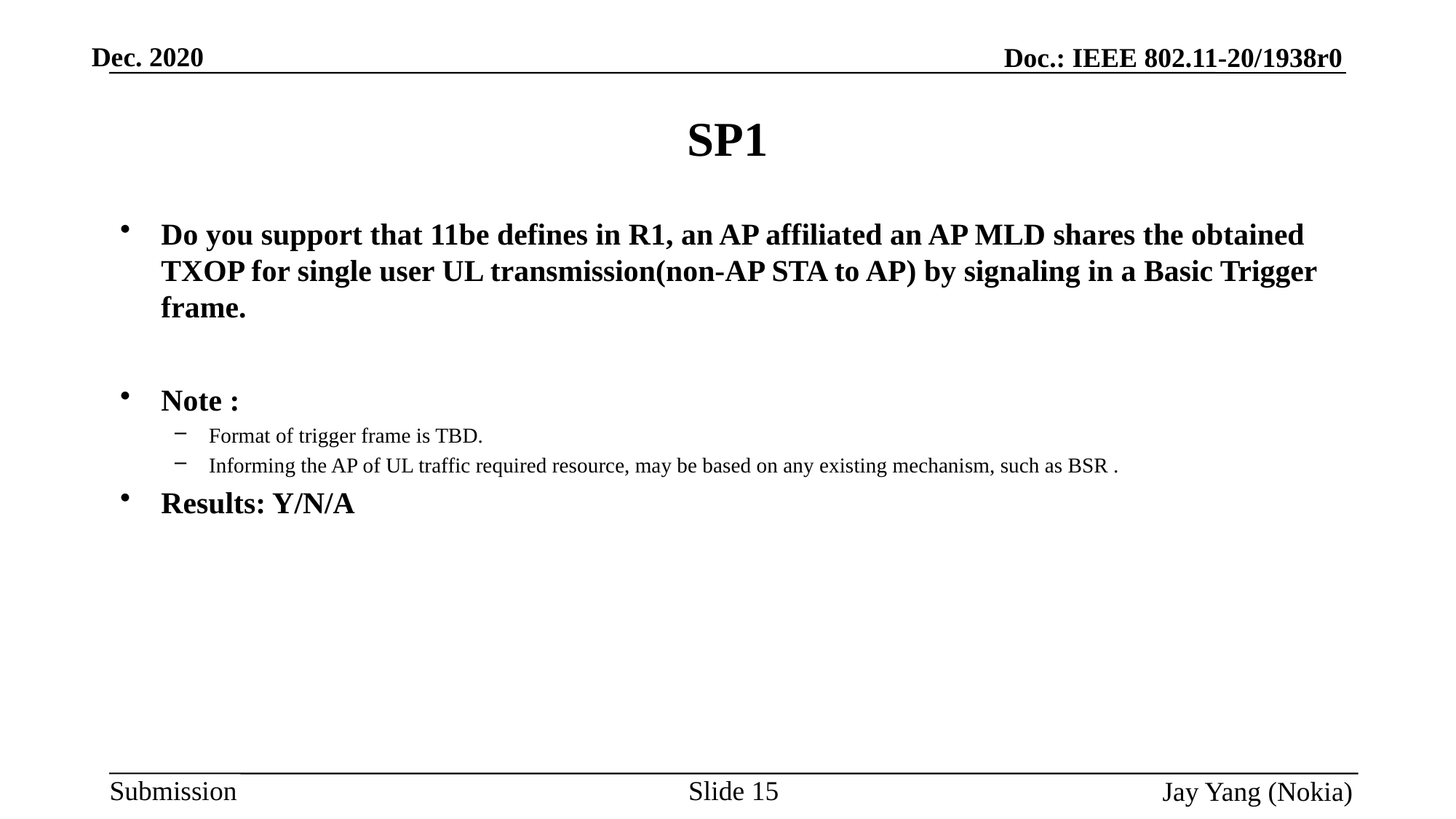

# SP1
Do you support that 11be defines in R1, an AP affiliated an AP MLD shares the obtained TXOP for single user UL transmission(non-AP STA to AP) by signaling in a Basic Trigger frame.

Note :
Format of trigger frame is TBD.
Informing the AP of UL traffic required resource, may be based on any existing mechanism, such as BSR .
Results: Y/N/A

Slide 15
 Jay Yang (Nokia)